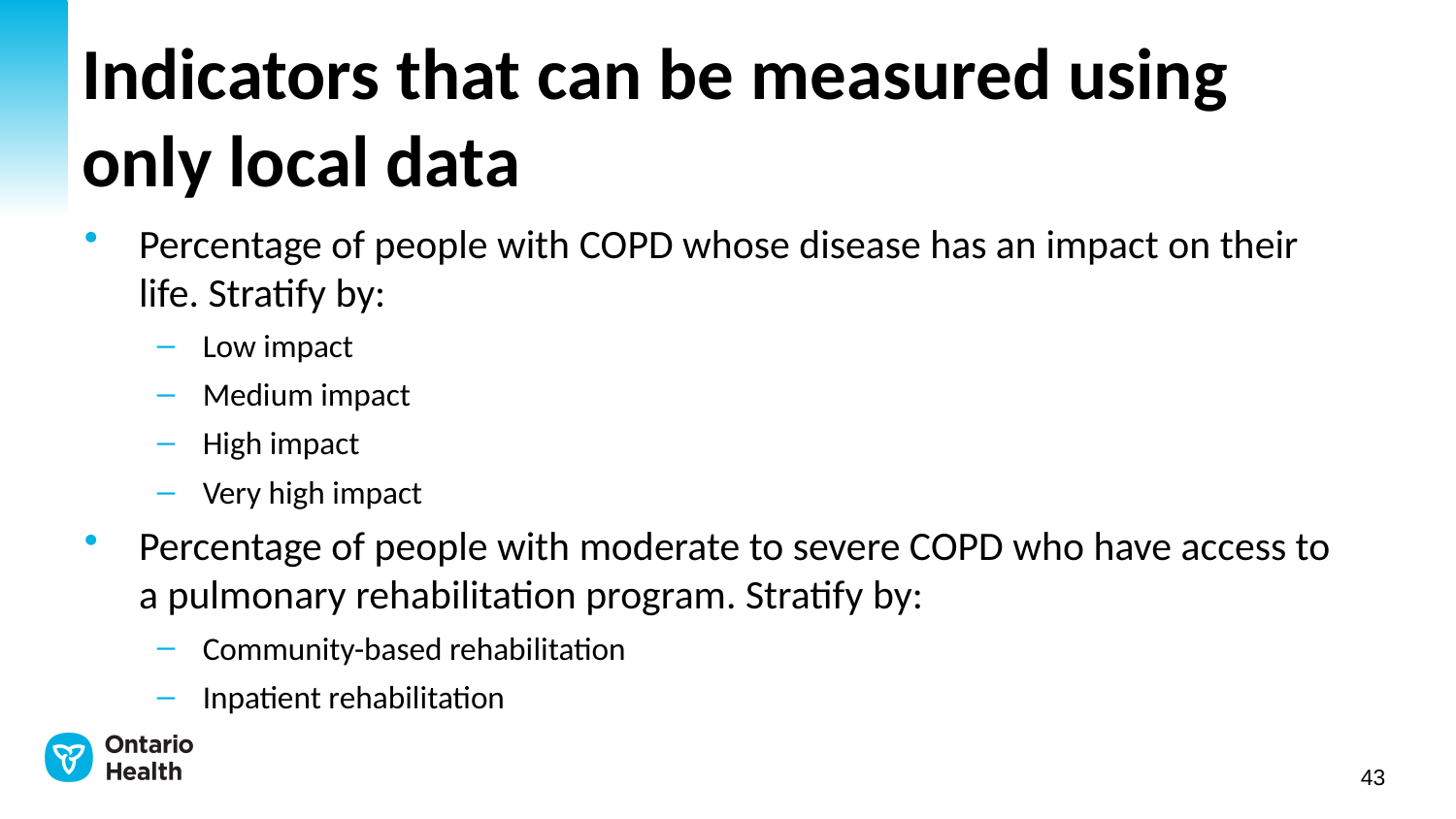

# Indicators that can be measured using only local data
Percentage of people with COPD whose disease has an impact on their life. Stratify by:
Low impact
Medium impact
High impact
Very high impact
Percentage of people with moderate to severe COPD who have access to a pulmonary rehabilitation program. Stratify by:
Community-based rehabilitation
Inpatient rehabilitation